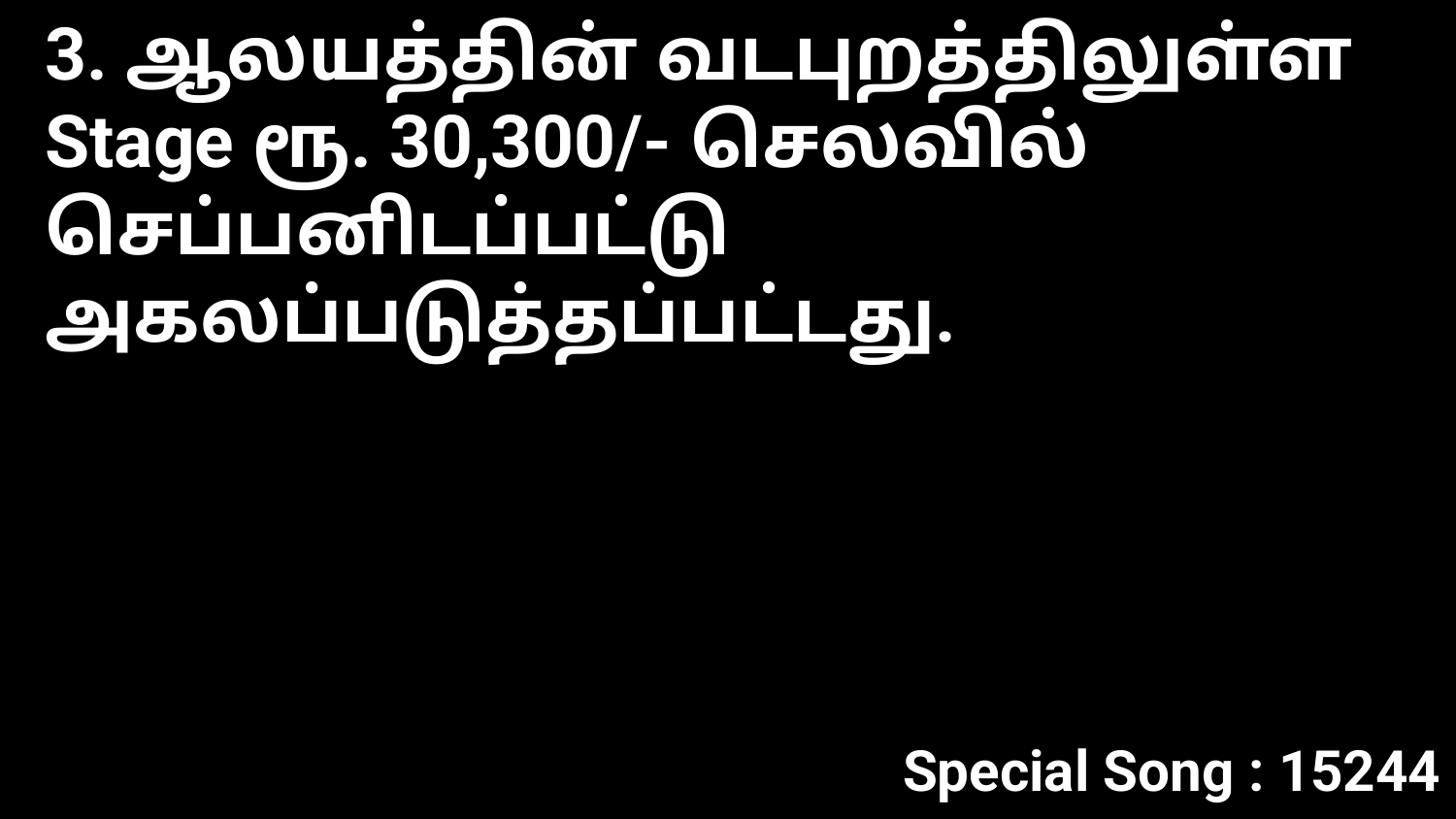

3. ஆலயத்தின் வடபுறத்திலுள்ள Stage ரூ. 30,300/- செலவில் செப்பனிடப்பட்டு அகலப்படுத்தப்பட்டது.

Special Song : 15244